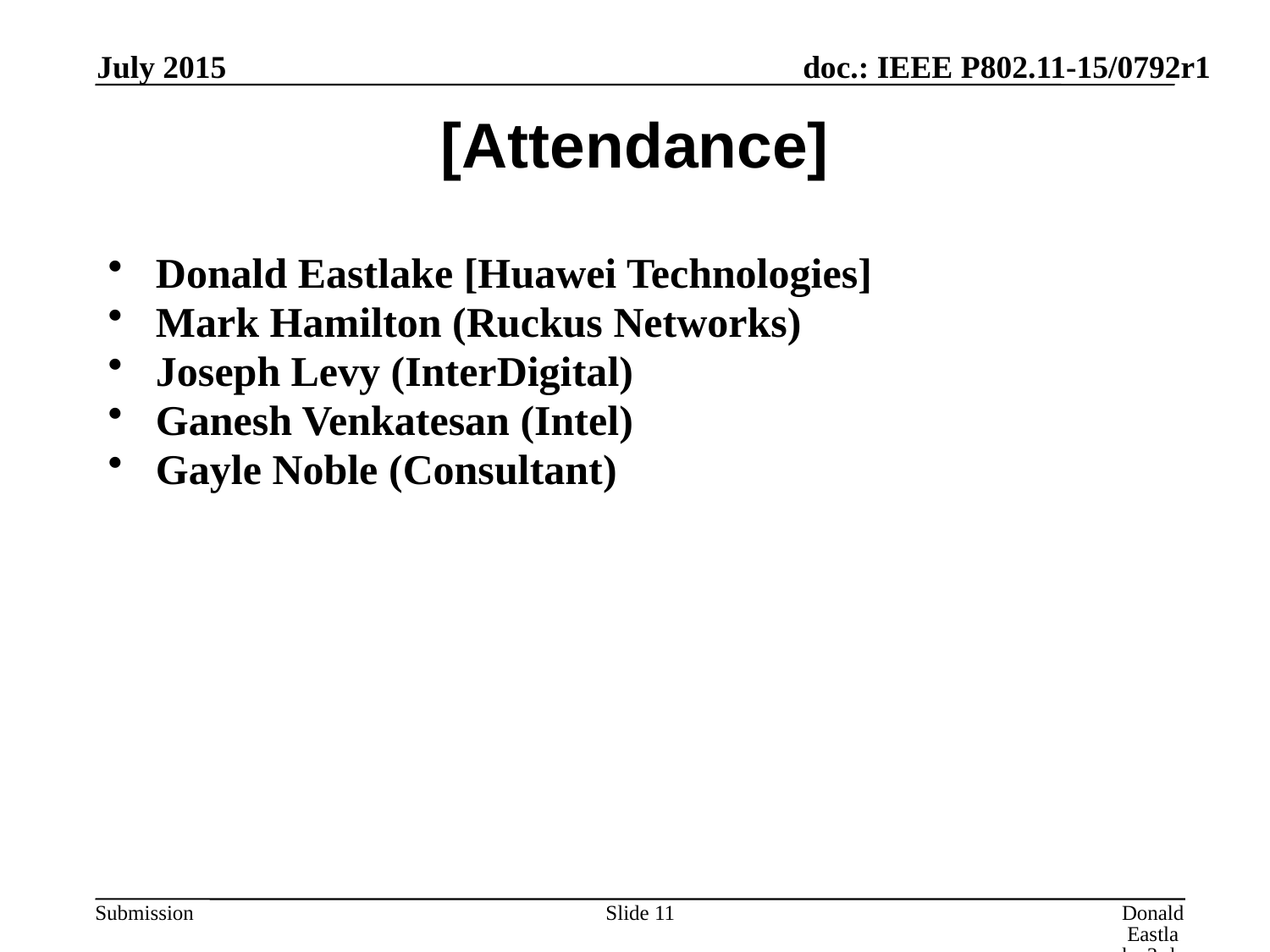

July 2015
# [Attendance]

Donald Eastlake [Huawei Technologies]
Mark Hamilton (Ruckus Networks)
Joseph Levy (InterDigital)
Ganesh Venkatesan (Intel)
Gayle Noble (Consultant)

Slide 11
Donald Eastlake 3rd, Huawei Technologies